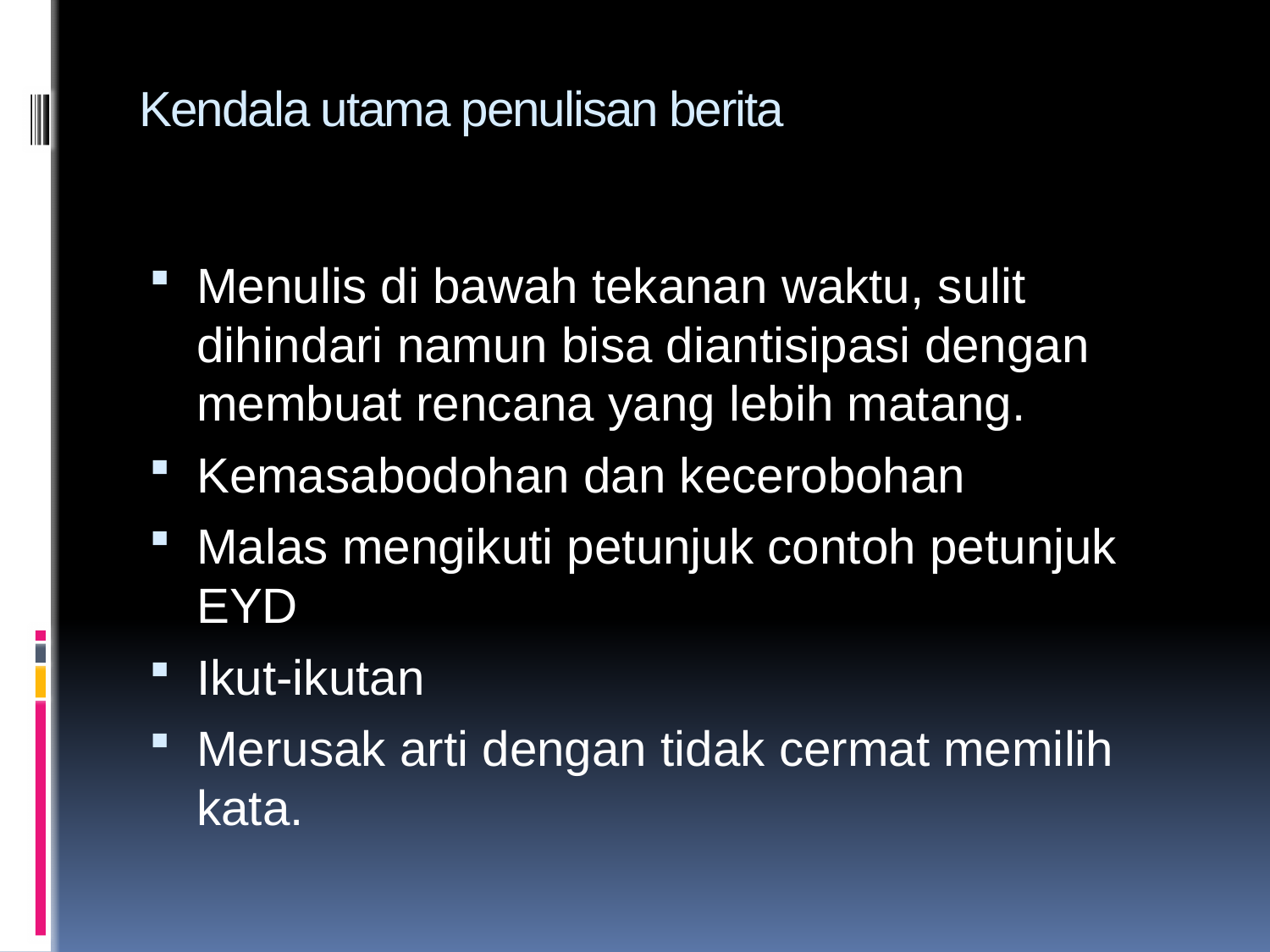

# Kendala utama penulisan berita
Menulis di bawah tekanan waktu, sulit dihindari namun bisa diantisipasi dengan membuat rencana yang lebih matang.
Kemasabodohan dan kecerobohan
Malas mengikuti petunjuk contoh petunjuk EYD
Ikut-ikutan
Merusak arti dengan tidak cermat memilih kata.